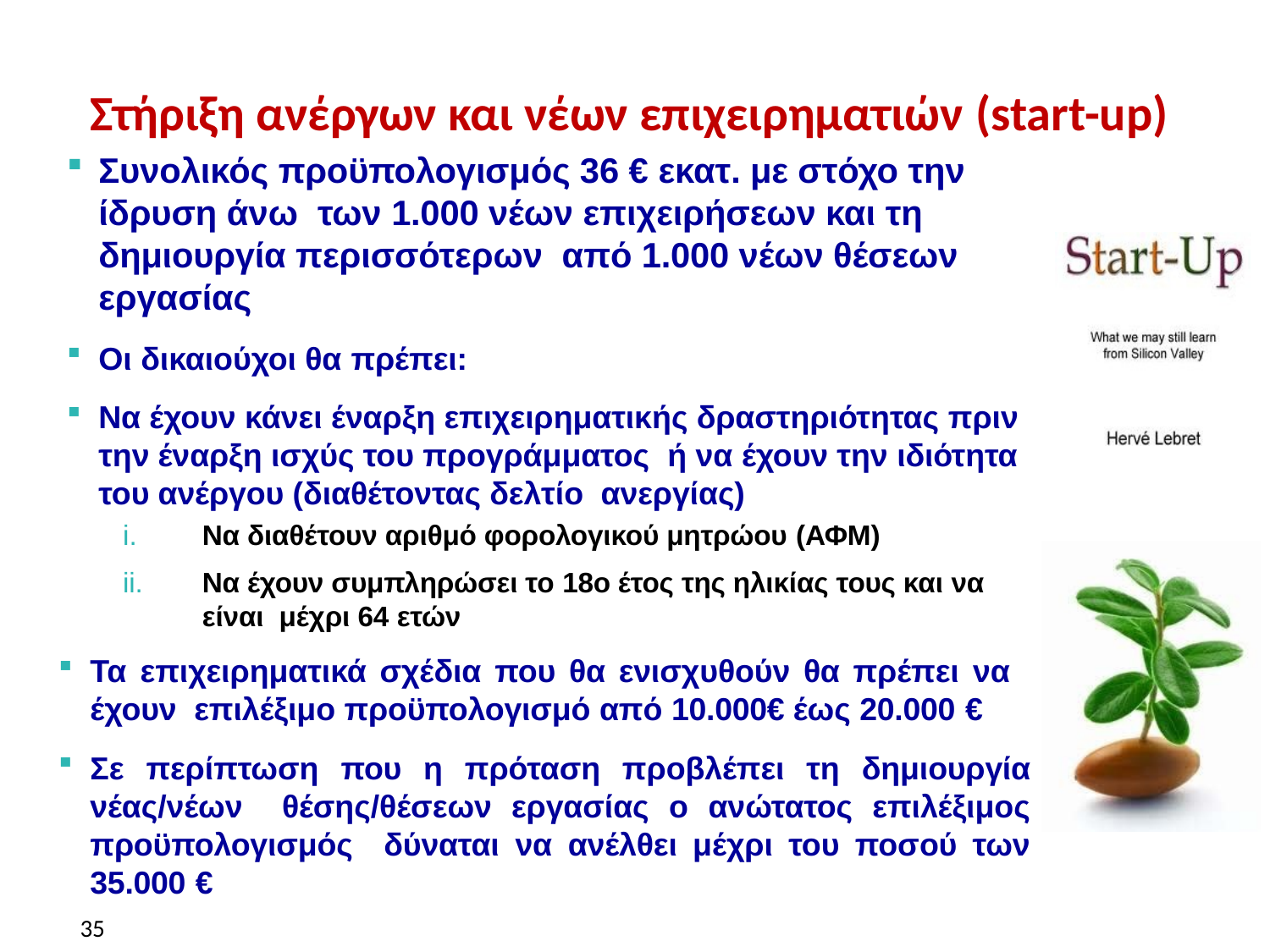

Πανεπιστήμιο Μακεδονίας
# Στήριξη ανέργων και νέων επιχειρηματιών (start-up)
Συνολικός προϋπολογισμός 36 € εκατ. με στόχο την ίδρυση άνω  των 1.000 νέων επιχειρήσεων και τη δημιουργία περισσότερων  από 1.000 νέων θέσεων εργασίας
Οι δικαιούχοι θα πρέπει:
Να έχουν κάνει έναρξη επιχειρηματικής δραστηριότητας πριν την έναρξη ισχύς του προγράμματος  ή να έχουν την ιδιότητα του ανέργου (διαθέτοντας δελτίο  ανεργίας)

i.
ii.
Να διαθέτουν αριθμό φορολογικού μητρώου (ΑΦΜ)
Να έχουν συμπληρώσει το 18ο έτος της ηλικίας τους και να είναι  μέχρι 64 ετών

Τα επιχειρηματικά σχέδια που θα ενισχυθούν θα πρέπει να έχουν  επιλέξιμο προϋπολογισμό από 10.000€ έως 20.000 €
Σε περίπτωση που η πρόταση προβλέπει τη δημιουργία νέας/νέων  θέσης/θέσεων εργασίας ο ανώτατος επιλέξιμος προϋπολογισμός  δύναται να ανέλθει μέχρι του ποσού των 35.000 €

35